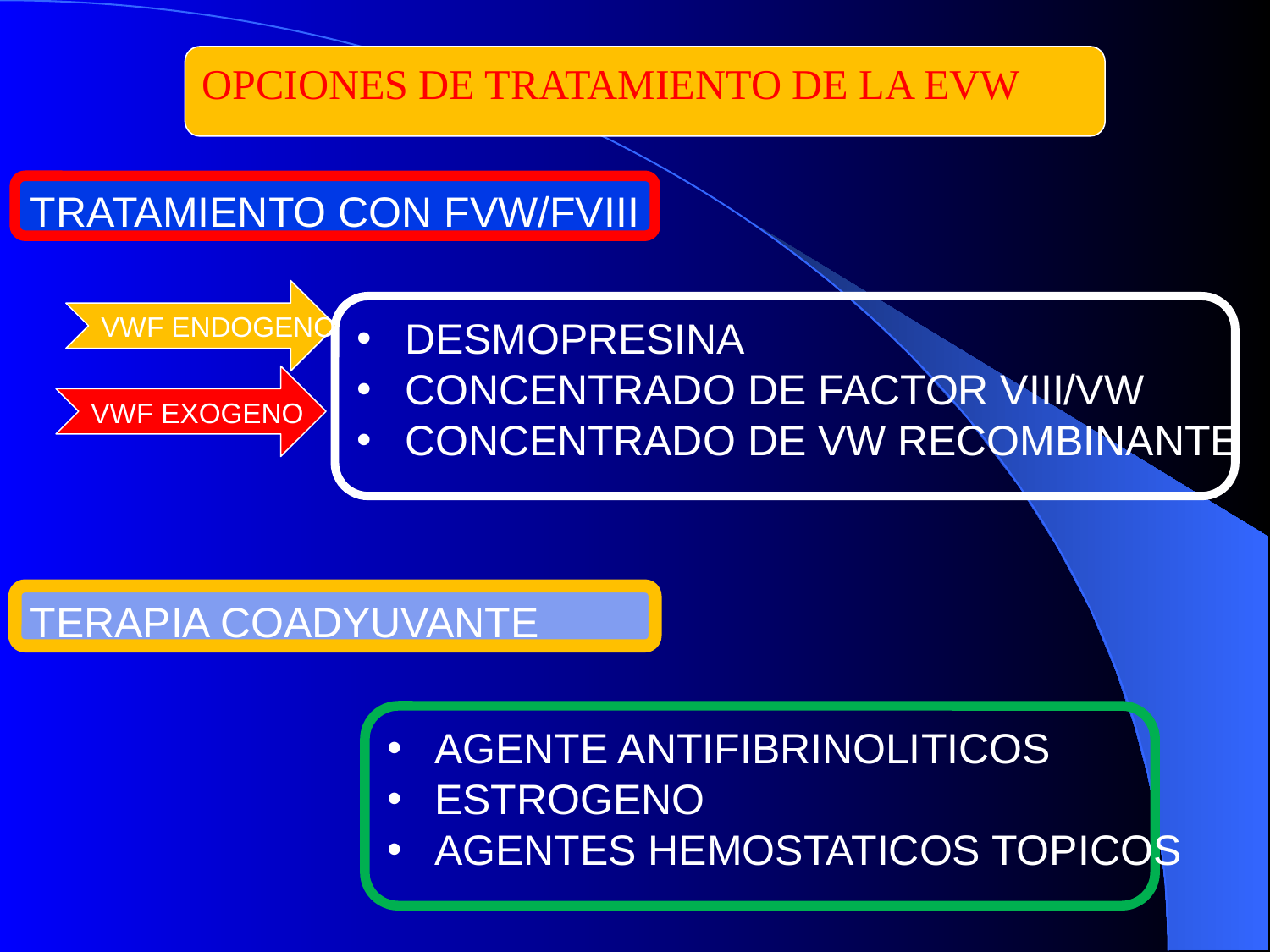

OPCIONES DE TRATAMIENTO DE LA EVW
TRATAMIENTO CON FVW/FVIII
VWF ENDOGENO
DESMOPRESINA
CONCENTRADO DE FACTOR VIII/VW
CONCENTRADO DE VW RECOMBINANTE
VWF EXOGENO
TERAPIA COADYUVANTE
AGENTE ANTIFIBRINOLITICOS
ESTROGENO
AGENTES HEMOSTATICOS TOPICOS